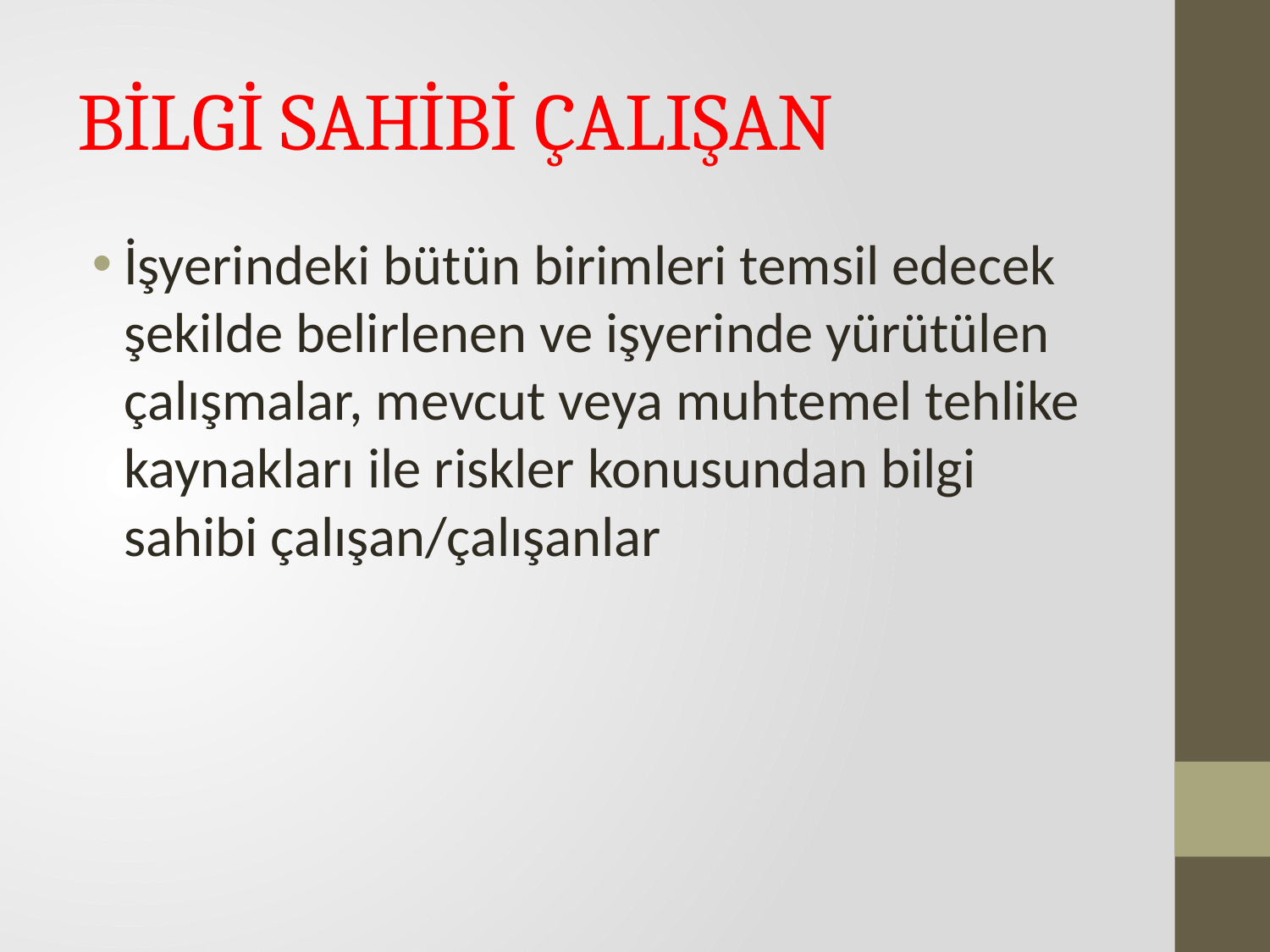

# BİLGİ SAHİBİ ÇALIŞAN
İşyerindeki bütün birimleri temsil edecek şekilde belirlenen ve işyerinde yürütülen çalışmalar, mevcut veya muhtemel tehlike kaynakları ile riskler konusundan bilgi sahibi çalışan/çalışanlar